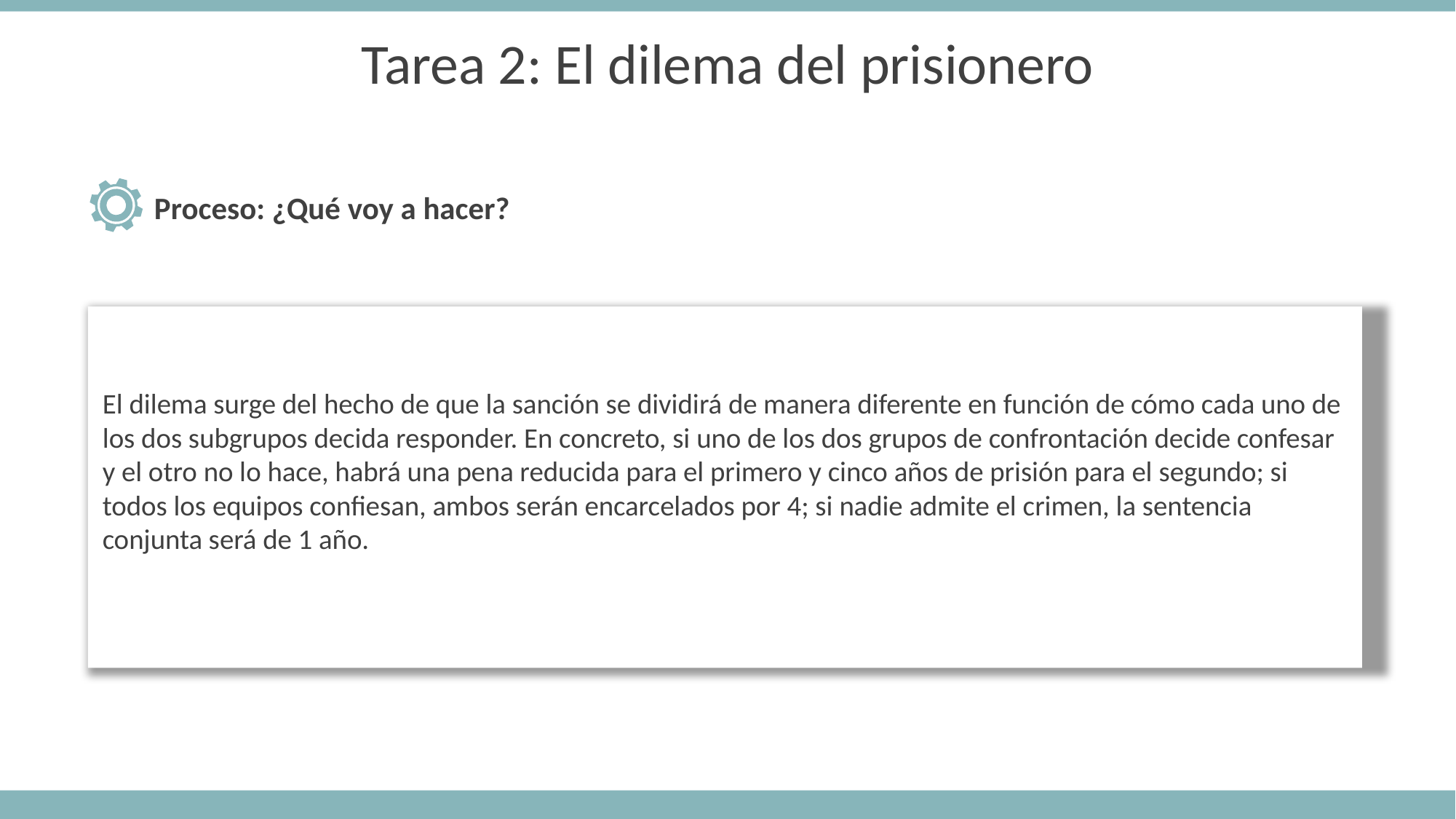

Tarea 2: El dilema del prisionero

Proceso: ¿Qué voy a hacer?
El dilema surge del hecho de que la sanción se dividirá de manera diferente en función de cómo cada uno de los dos subgrupos decida responder. En concreto, si uno de los dos grupos de confrontación decide confesar y el otro no lo hace, habrá una pena reducida para el primero y cinco años de prisión para el segundo; si todos los equipos confiesan, ambos serán encarcelados por 4; si nadie admite el crimen, la sentencia conjunta será de 1 año.